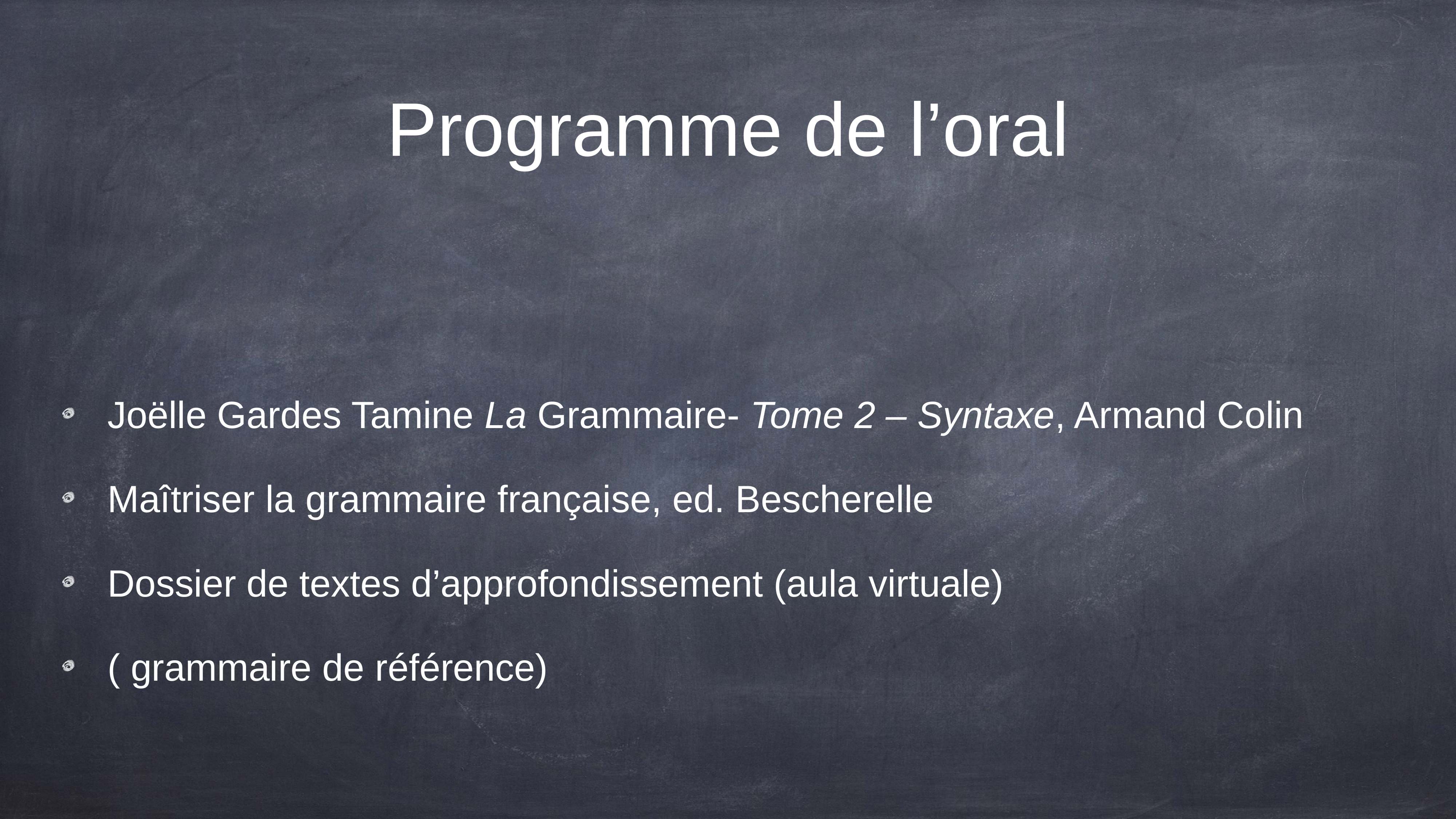

# Programme de l’oral

Joëlle Gardes Tamine La Grammaire- Tome 2 – Syntaxe, Armand Colin
Maîtriser la grammaire française, ed. Bescherelle
Dossier de textes d’approfondissement (aula virtuale)
( grammaire de référence)